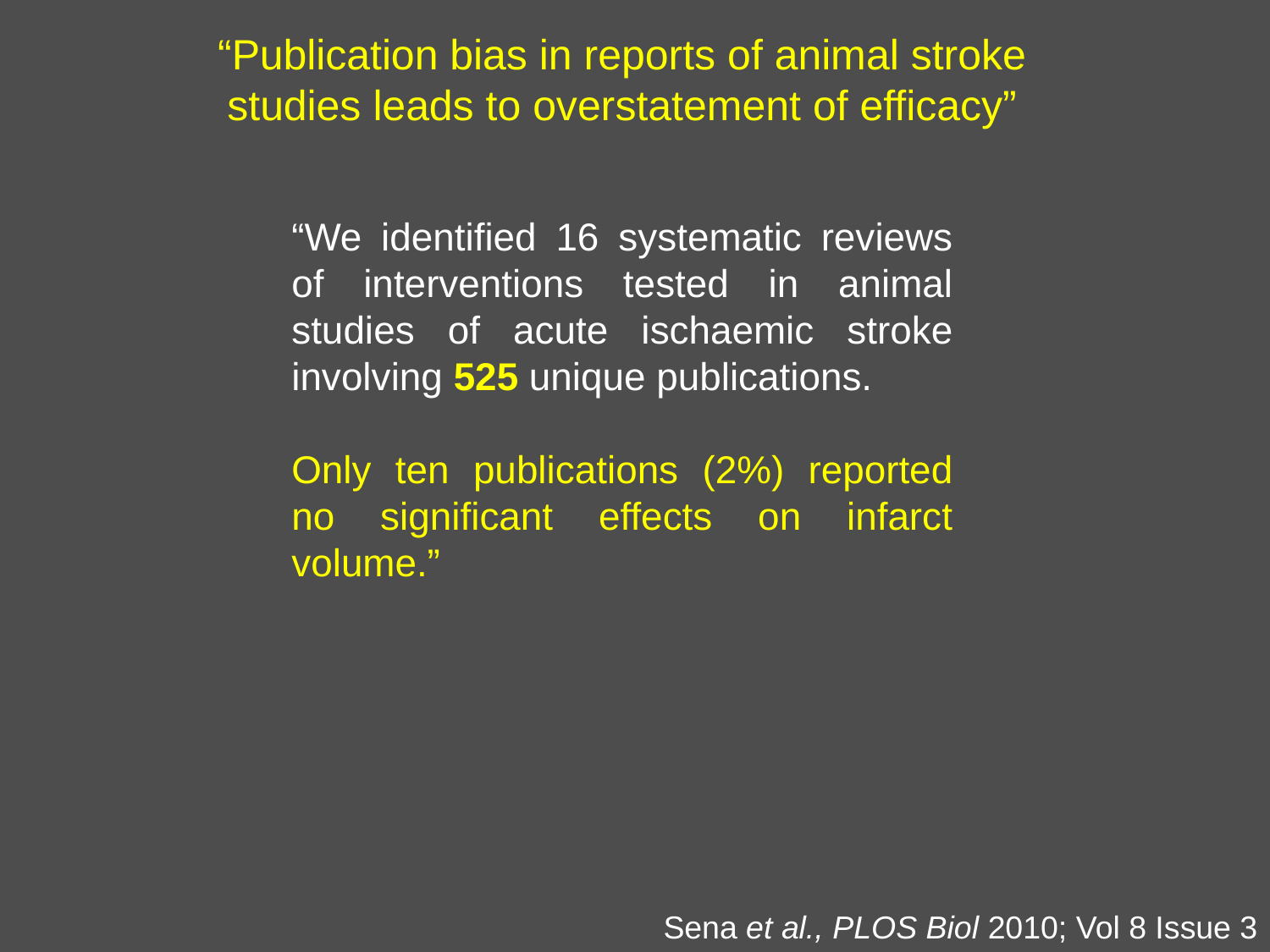

“Publication bias in reports of animal stroke studies leads to overstatement of efficacy”
“We identified 16 systematic reviews of interventions tested in animal studies of acute ischaemic stroke involving 525 unique publications.

Only ten publications (2%) reported no significant effects on infarct volume.”
 Sena et al., PLOS Biol 2010; Vol 8 Issue 3